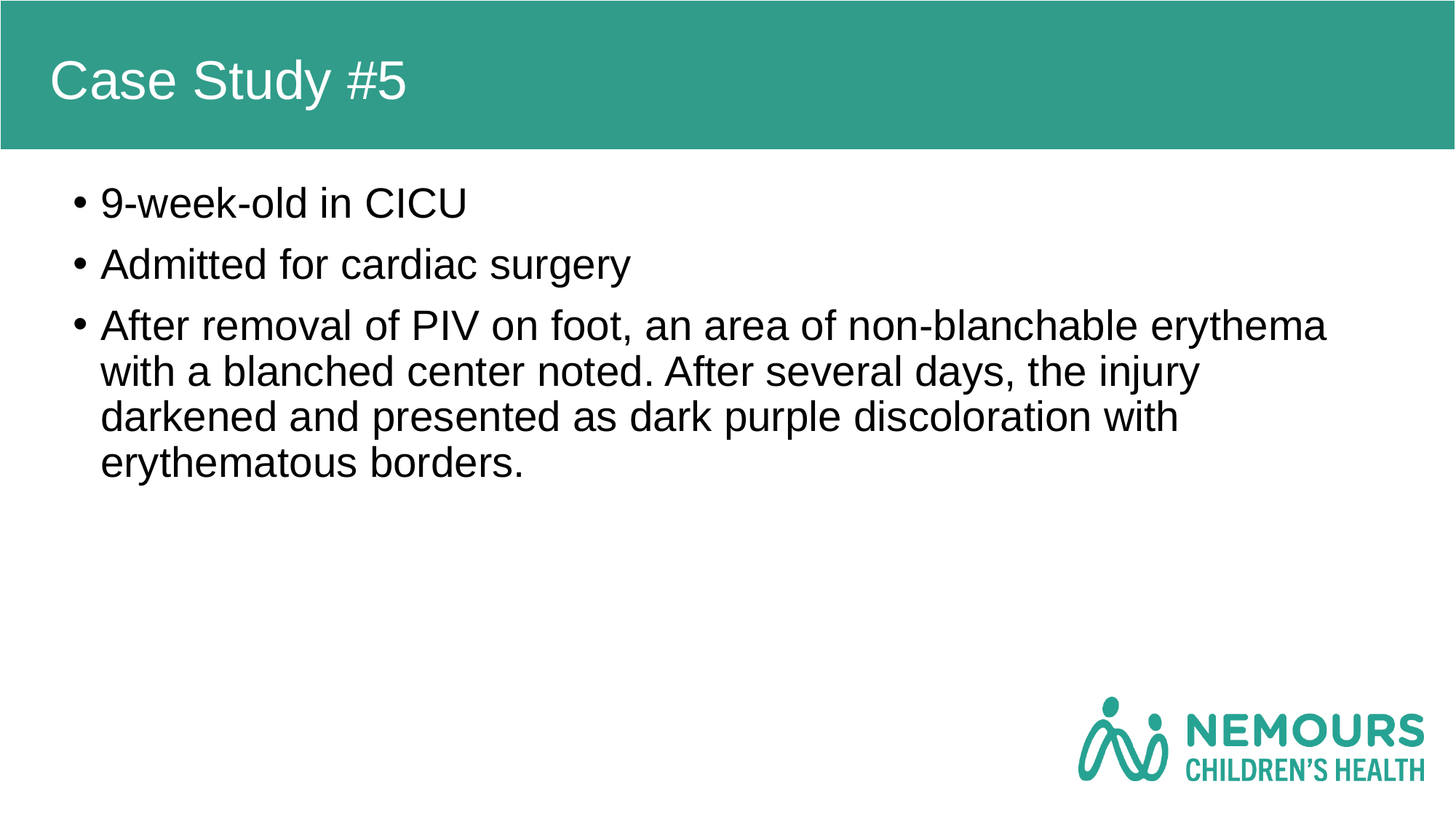

# Case Study #5
9-week-old in CICU
Admitted for cardiac surgery
After removal of PIV on foot, an area of non-blanchable erythema with a blanched center noted. After several days, the injury darkened and presented as dark purple discoloration with erythematous borders.